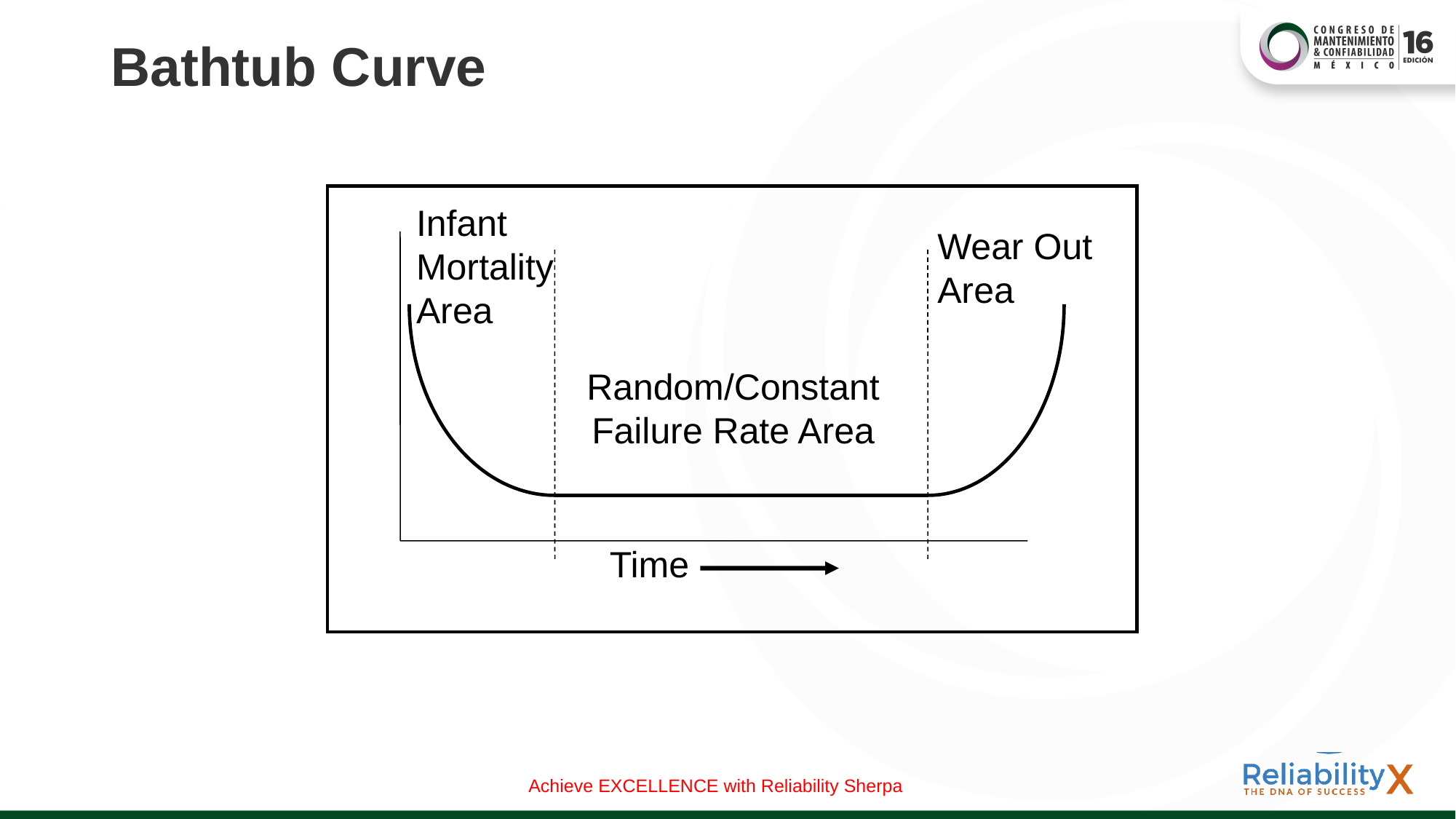

# Bathtub Curve

Infant
Mortality
Area
Wear Out
Area

Random/Constant
Failure Rate Area

Time